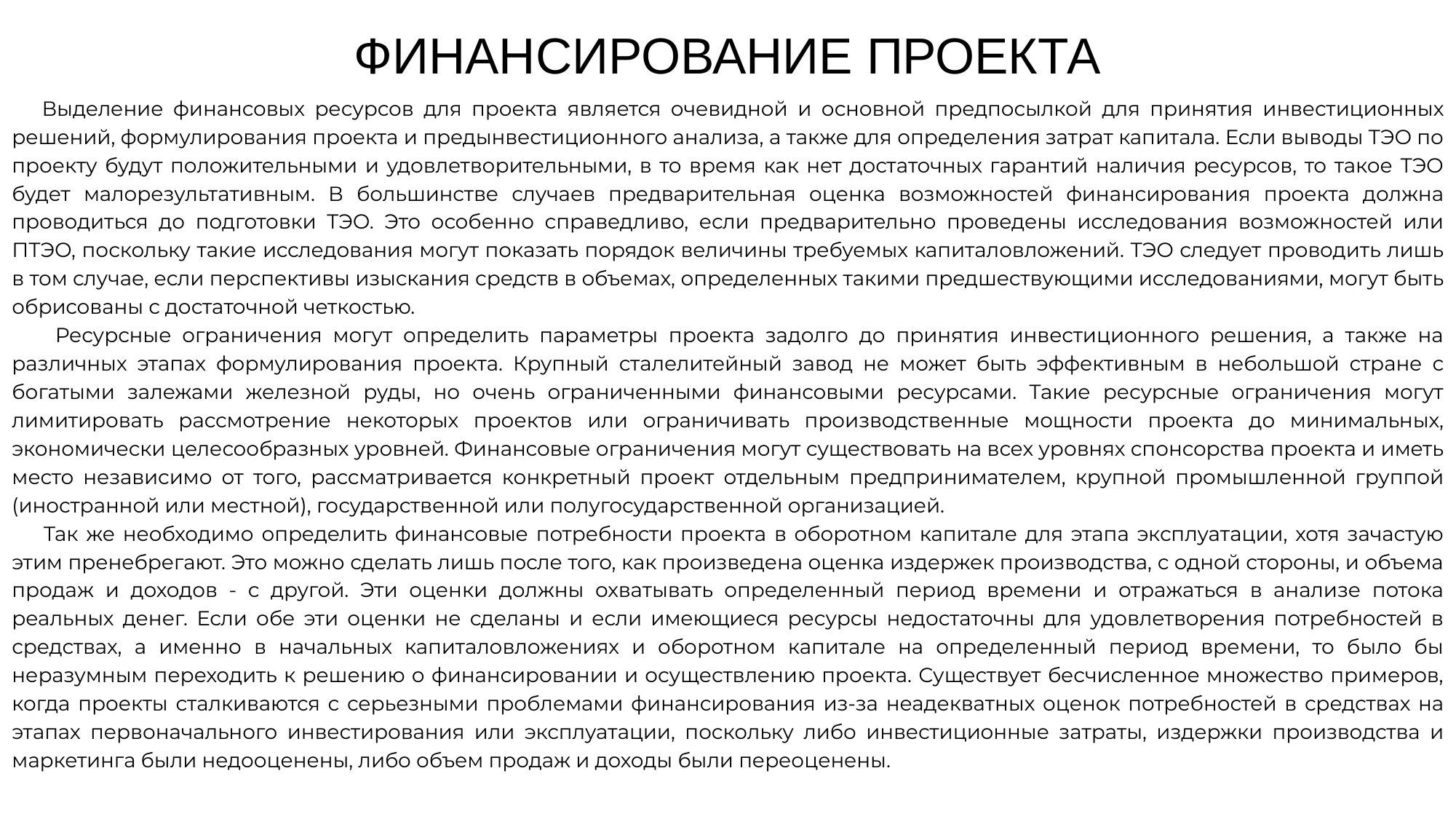

ФИНАНСИРОВАНИЕ ПРОЕКТА
   Выделение финансовых ресурсов для проекта является очевидной и основной предпосылкой для принятия инвестиционных решений, формулирования проекта и предынвестиционного анализа, а также для определения затрат капитала. Если выводы ТЭО по проекту будут положительными и удовлетворительными, в то время как нет достаточных гарантий наличия ресурсов, то такое ТЭО будет малорезультативным. В большинстве случаев предварительная оценка возможностей финансирования проекта должна проводиться до подготовки ТЭО. Это особенно справедливо, если предварительно проведены исследования возможностей или ПТЭО, поскольку такие исследования могут показать порядок величины требуемых капиталовложений. ТЭО следует проводить лишь в том случае, если перспективы изыскания средств в объемах, определенных такими предшествующими исследованиями, могут быть обрисованы с достаточной четкостью.
    Ресурсные ограничения могут определить параметры проекта задолго до принятия инвестиционного решения, а также на различных этапах формулирования проекта. Крупный сталелитейный завод не может быть эффективным в небольшой стране с богатыми залежами железной руды, но очень ограниченными финансовыми ресурсами. Такие ресурсные ограничения могут лимитировать рассмотрение некоторых проектов или ограничивать производственные мощности проекта до минимальных, экономически целесообразных уровней. Финансовые ограничения могут существовать на всех уровнях спонсорства проекта и иметь место независимо от того, рассматривается конкретный проект отдельным предпринимателем, крупной промышленной группой (иностранной или местной), государственной или полугосударственной организацией.
    Так же необходимо определить финансовые потребности проекта в оборотном капитале для этапа эксплуатации, хотя зачастую этим пренебрегают. Это можно сделать лишь после того, как произведена оценка издержек производства, с одной стороны, и объема продаж и доходов - с другой. Эти оценки должны охватывать определенный период времени и отражаться в анализе потока реальных денег. Если обе эти оценки не сделаны и если имеющиеся ресурсы недостаточны для удовлетворения потребностей в средствах, а именно в начальных капиталовложениях и оборотном капитале на определенный период времени, то было бы неразумным переходить к решению о финансировании и осуществлению проекта. Существует бесчисленное множество примеров, когда проекты сталкиваются с серьезными проблемами финансирования из-за неадекватных оценок потребностей в средствах на этапах первоначального инвестирования или эксплуатации, поскольку либо инвестиционные затраты, издержки производства и маркетинга были недооценены, либо объем продаж и доходы были переоценены.